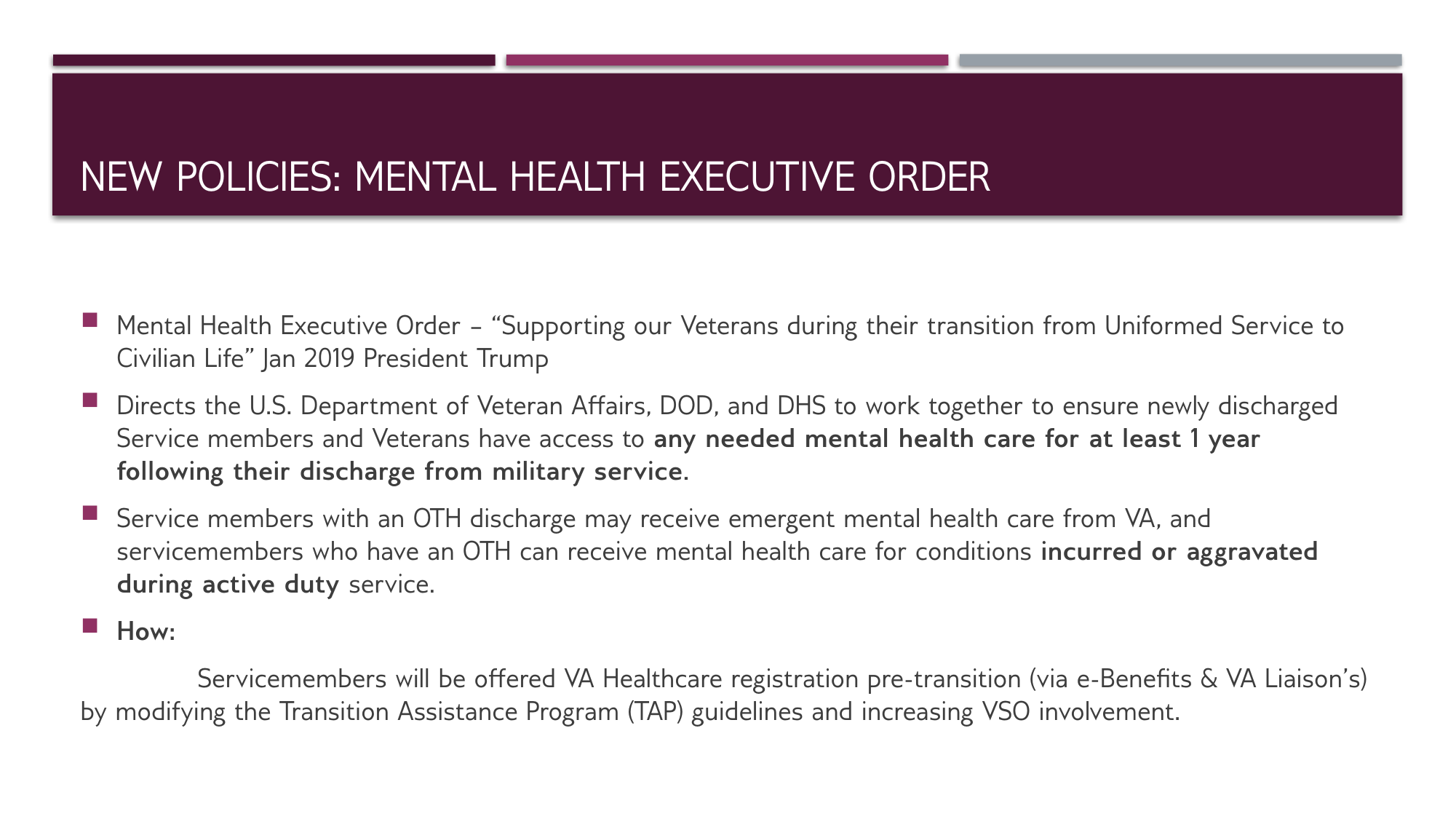

# New policies: Mental health executive order
Mental Health Executive Order – “Supporting our Veterans during their transition from Uniformed Service to Civilian Life” Jan 2019 President Trump
Directs the U.S. Department of Veteran Affairs, DOD, and DHS to work together to ensure newly discharged Service members and Veterans have access to any needed mental health care for at least 1 year following their discharge from military service.
Service members with an OTH discharge may receive emergent mental health care from VA, and servicemembers who have an OTH can receive mental health care for conditions incurred or aggravated during active duty service.
How:
	 Servicemembers will be offered VA Healthcare registration pre-transition (via e-Benefits & VA Liaison’s) by modifying the Transition Assistance Program (TAP) guidelines and increasing VSO involvement.